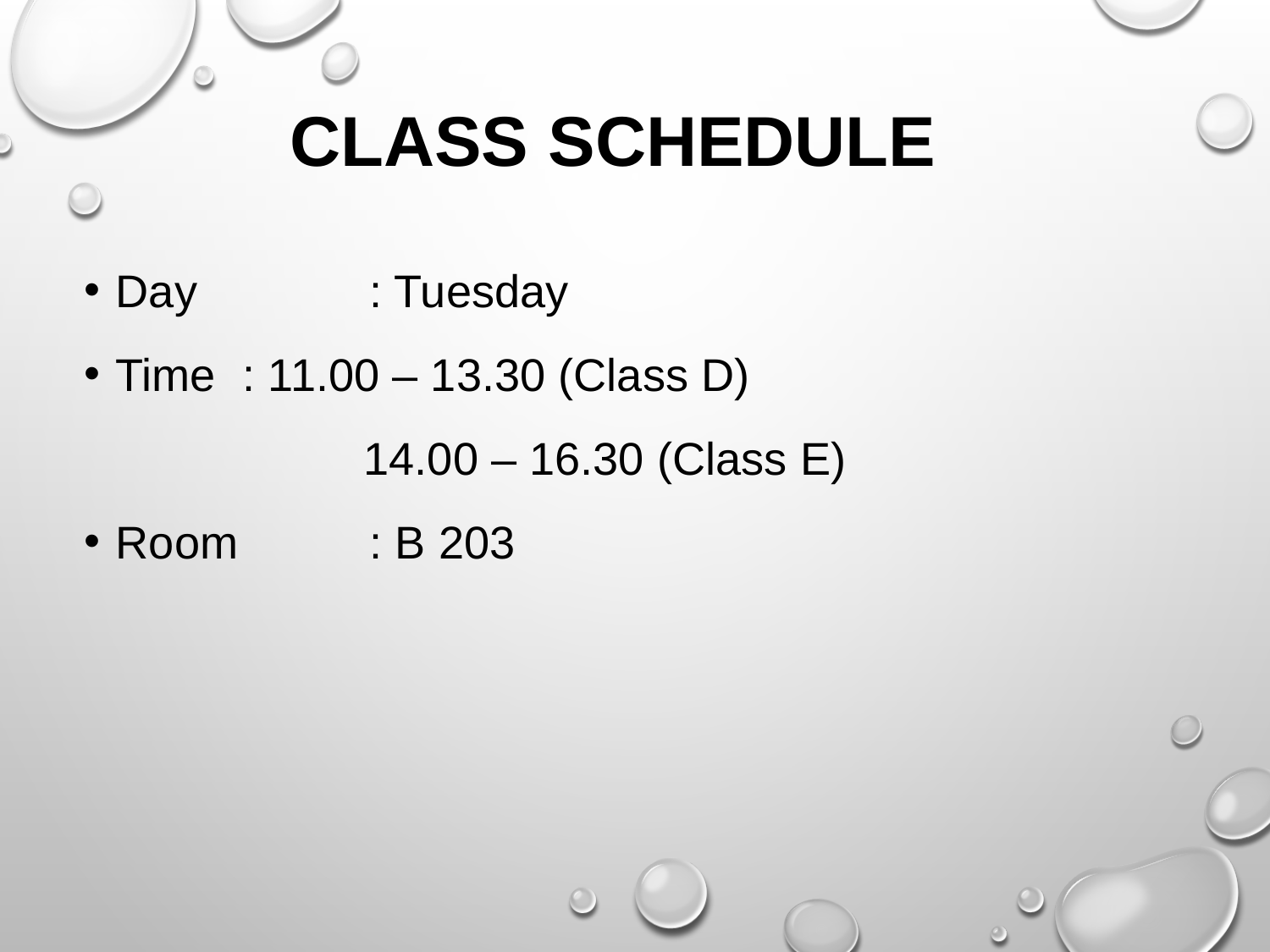

# Class schedule
Day		: Tuesday
Time	: 11.00 – 13.30 (Class D)
		  14.00 – 16.30 (Class E)
Room 	: B 203